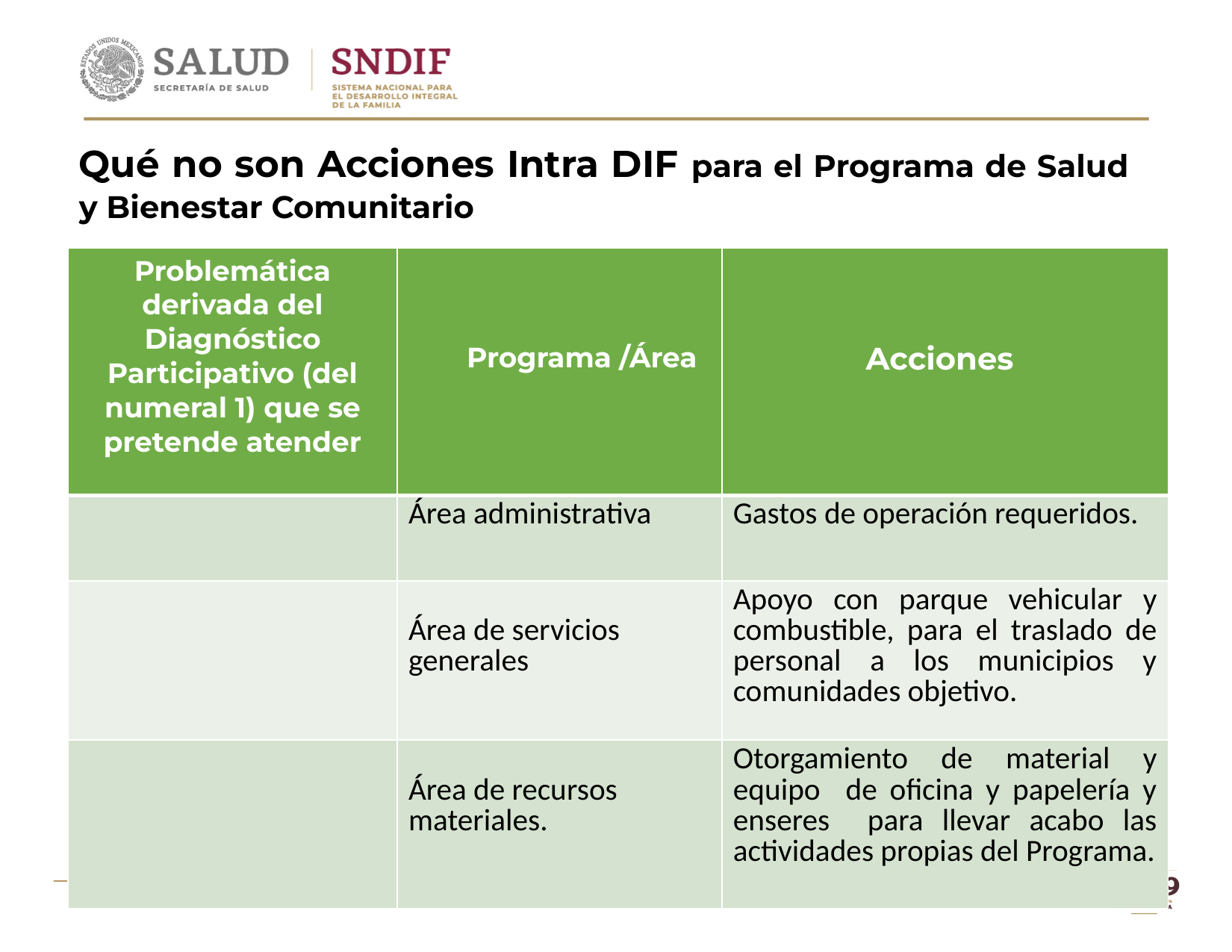

Qué no son Acciones Intra DIF para el Programa de Salud y Bienestar Comunitario
| Problemática derivada del Diagnóstico Participativo (del numeral 1) que se pretende atender | Programa /Área | Acciones |
| --- | --- | --- |
|  | Área administrativa | Gastos de operación requeridos. |
|  | Área de servicios generales | Apoyo con parque vehicular y combustible, para el traslado de personal a los municipios y comunidades objetivo. |
|  | Área de recursos materiales. | Otorgamiento de material y equipo de oficina y papelería y enseres para llevar acabo las actividades propias del Programa. |